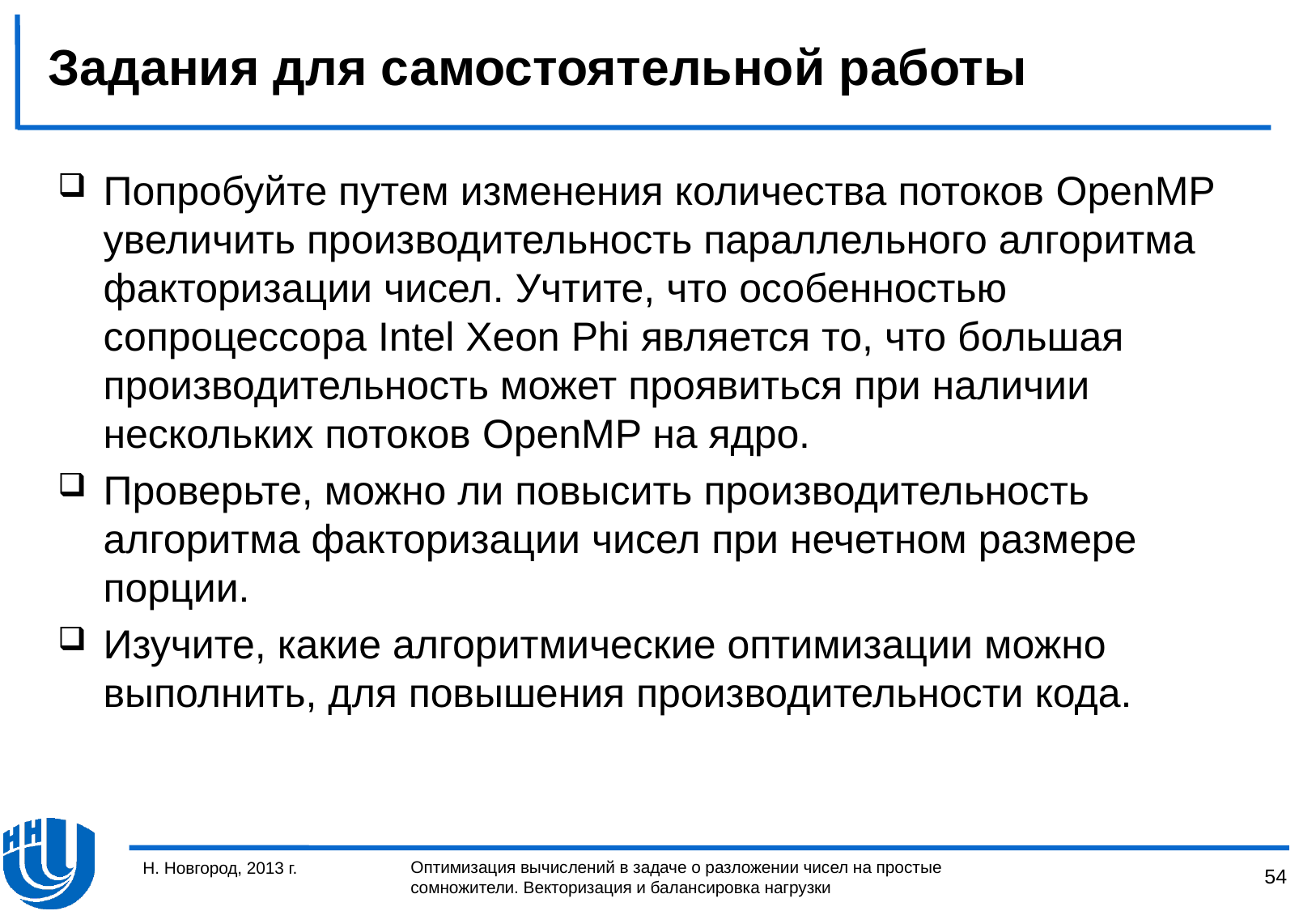

# Задания для самостоятельной работы
Попробуйте путем изменения количества потоков OpenMP увеличить производительность параллельного алгоритма факторизации чисел. Учтите, что особенностью сопроцессора Intel Xeon Phi является то, что большая производительность может проявиться при наличии нескольких потоков OpenMP на ядро.
Проверьте, можно ли повысить производительность алгоритма факторизации чисел при нечетном размере порции.
Изучите, какие алгоритмические оптимизации можно выполнить, для повышения производительности кода.